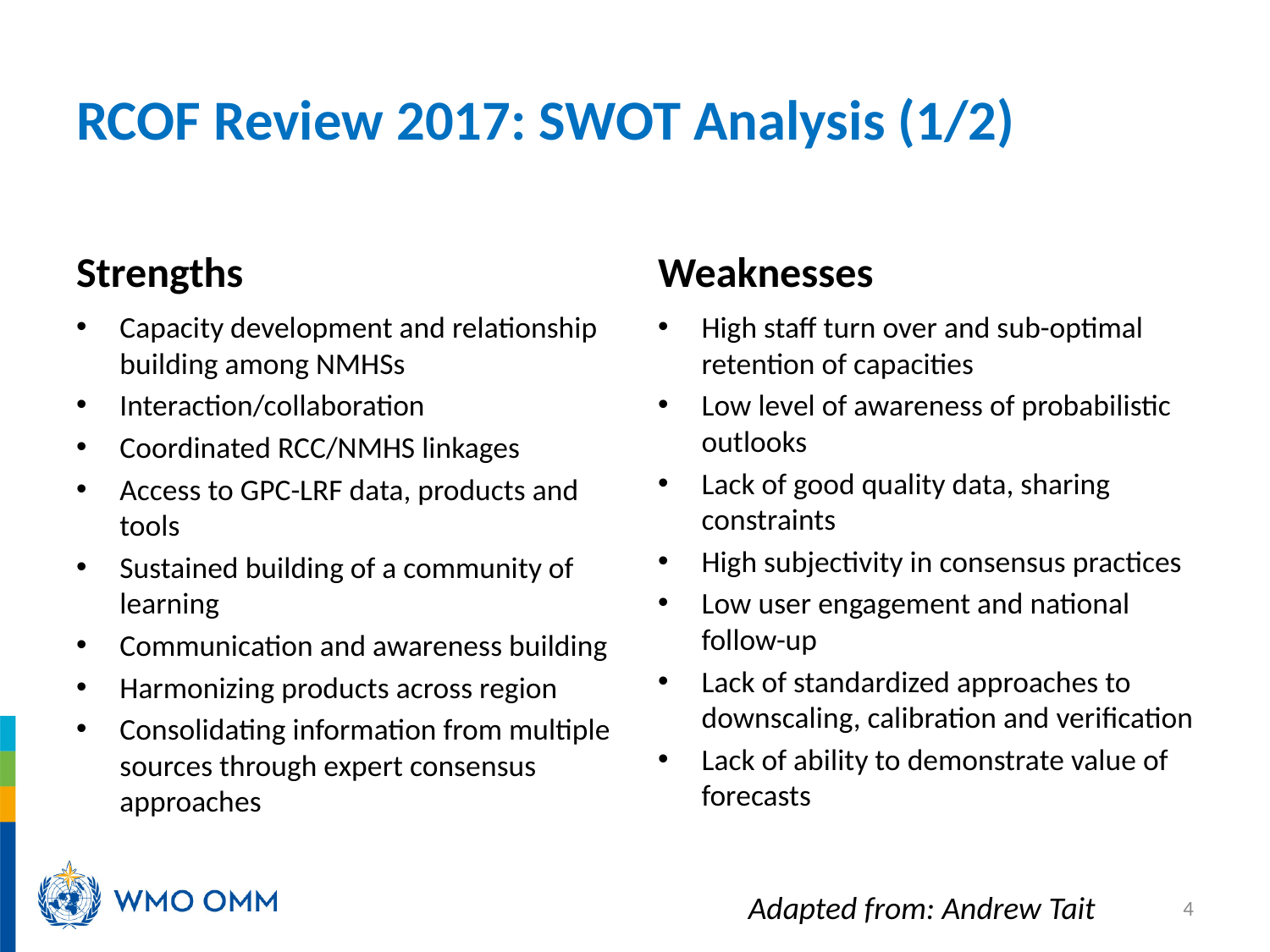

# RCOF Review 2017: SWOT Analysis (1/2)
Strengths
Weaknesses
Capacity development and relationship building among NMHSs
Interaction/collaboration
Coordinated RCC/NMHS linkages
Access to GPC-LRF data, products and tools
Sustained building of a community of learning
Communication and awareness building
Harmonizing products across region
Consolidating information from multiple sources through expert consensus approaches
High staff turn over and sub-optimal retention of capacities
Low level of awareness of probabilistic outlooks
Lack of good quality data, sharing constraints
High subjectivity in consensus practices
Low user engagement and national follow-up
Lack of standardized approaches to downscaling, calibration and verification
Lack of ability to demonstrate value of forecasts
Adapted from: Andrew Tait
4